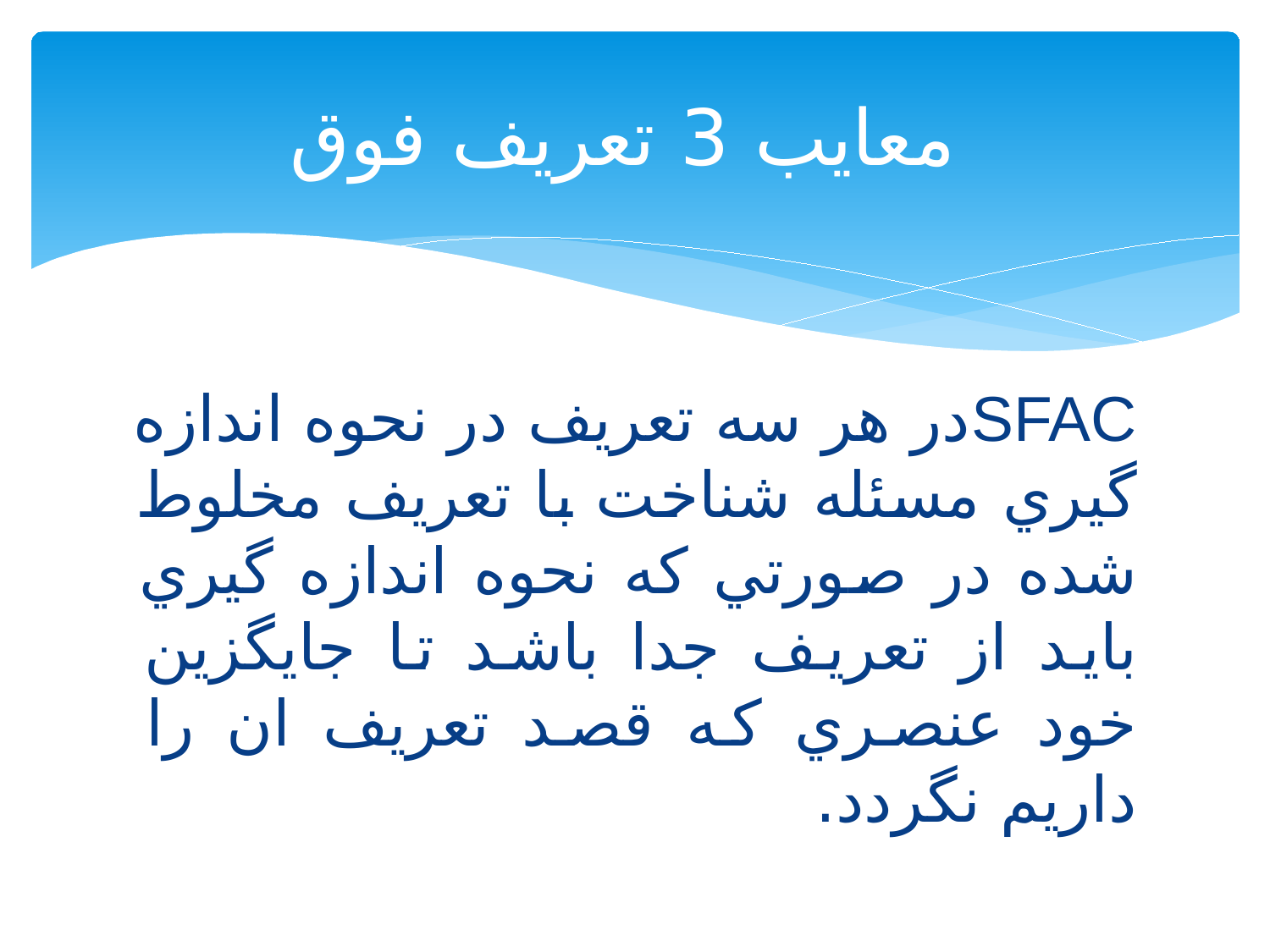

# معایب 3 تعريف فوق
SFACدر هر سه تعريف در نحوه اندازه گيري مسئله شناخت با تعريف مخلوط شده در صورتي كه نحوه اندازه گيري بايد از تعريف جدا باشد تا جايگزين خود عنصري كه قصد تعريف ان را داريم نگردد.